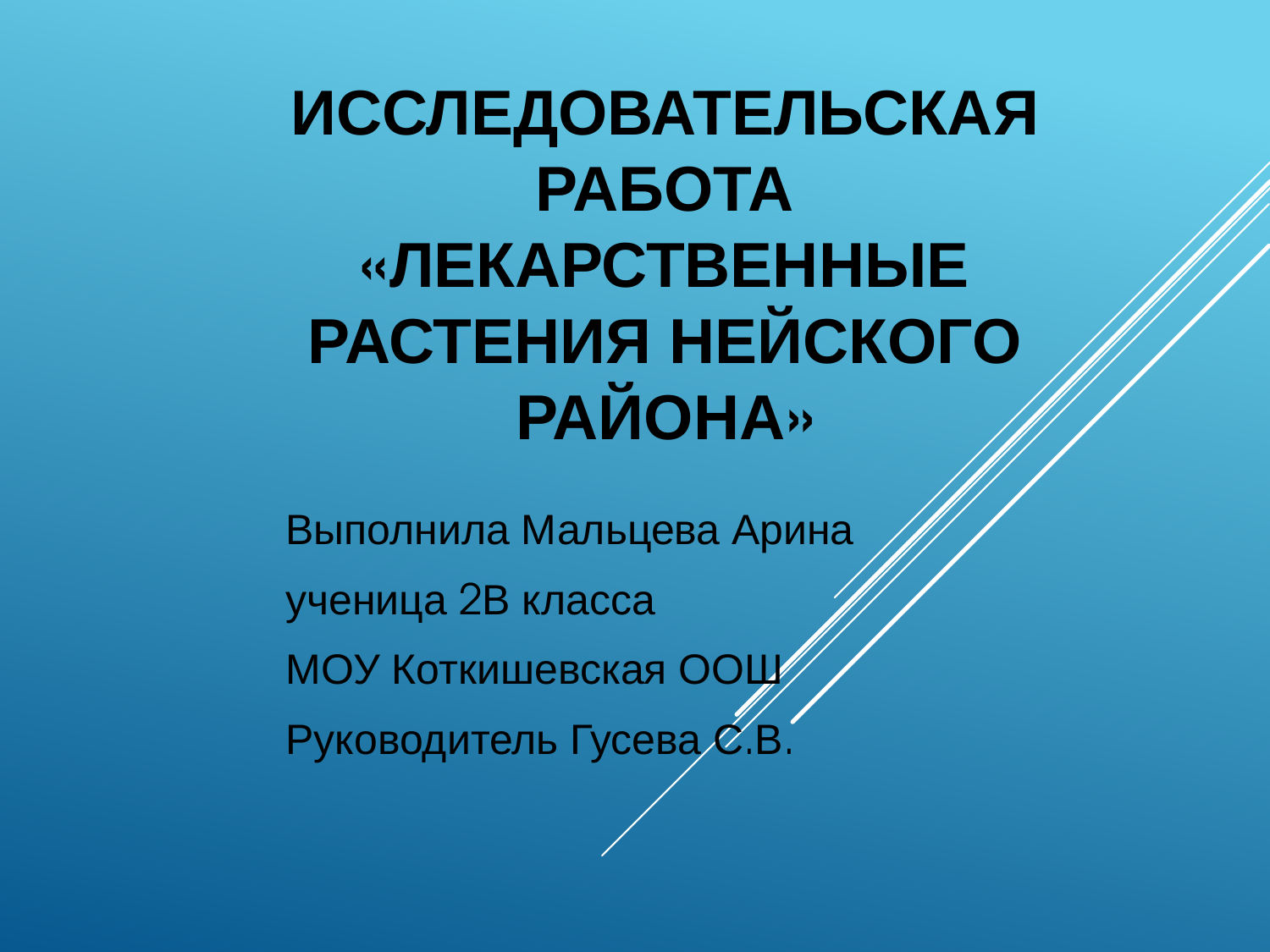

# Исследовательская работа «Лекарственные растения Нейского района»
Выполнила Мальцева Арина
ученица 2В класса
МОУ Коткишевская ООШ
Руководитель Гусева С.В.